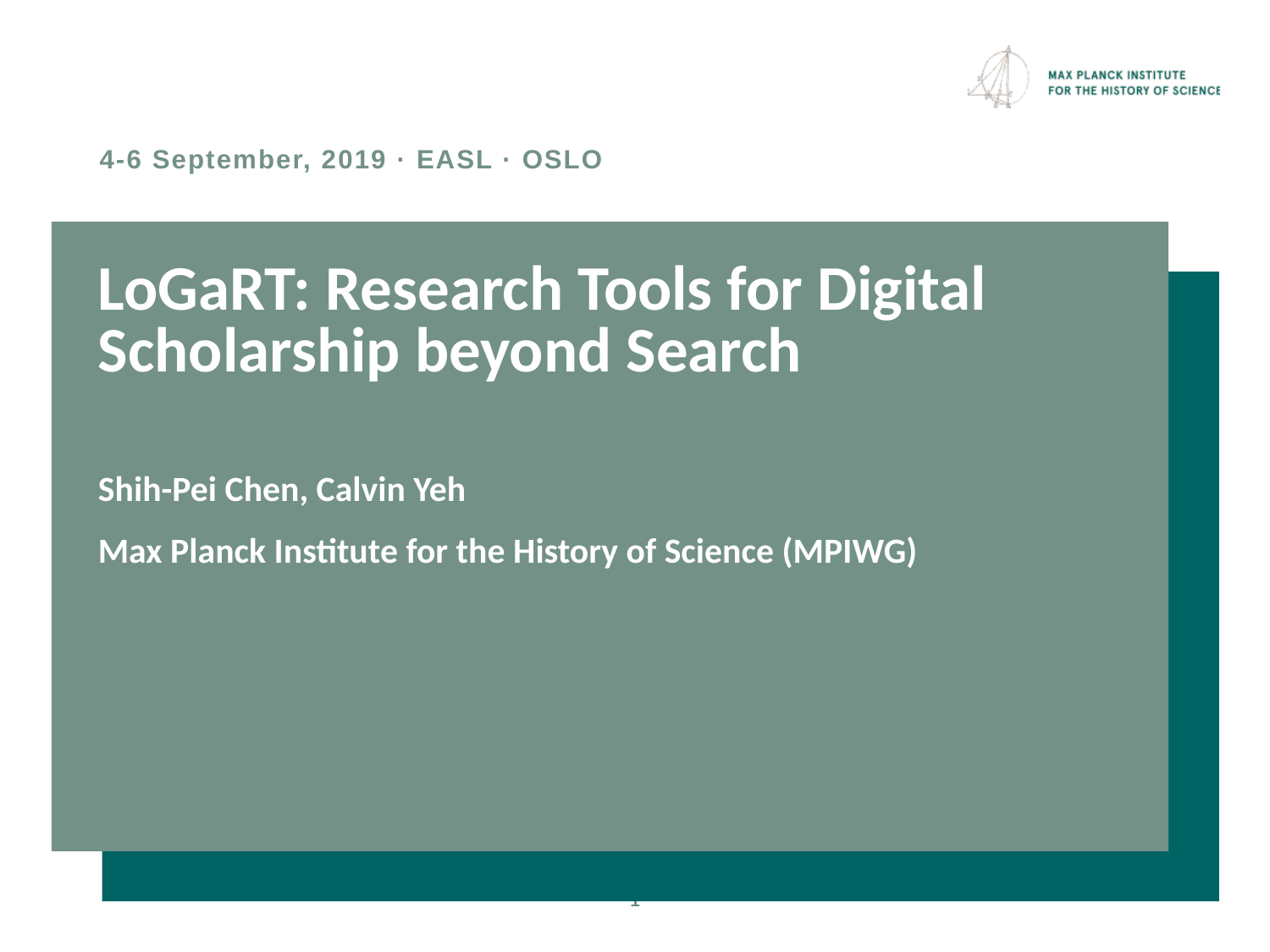

4-6 September, 2019 · EASL · OSLO
LoGaRT: Research Tools for Digital Scholarship beyond Search

Shih-Pei Chen, Calvin Yeh
Max Planck Institute for the History of Science (MPIWG)